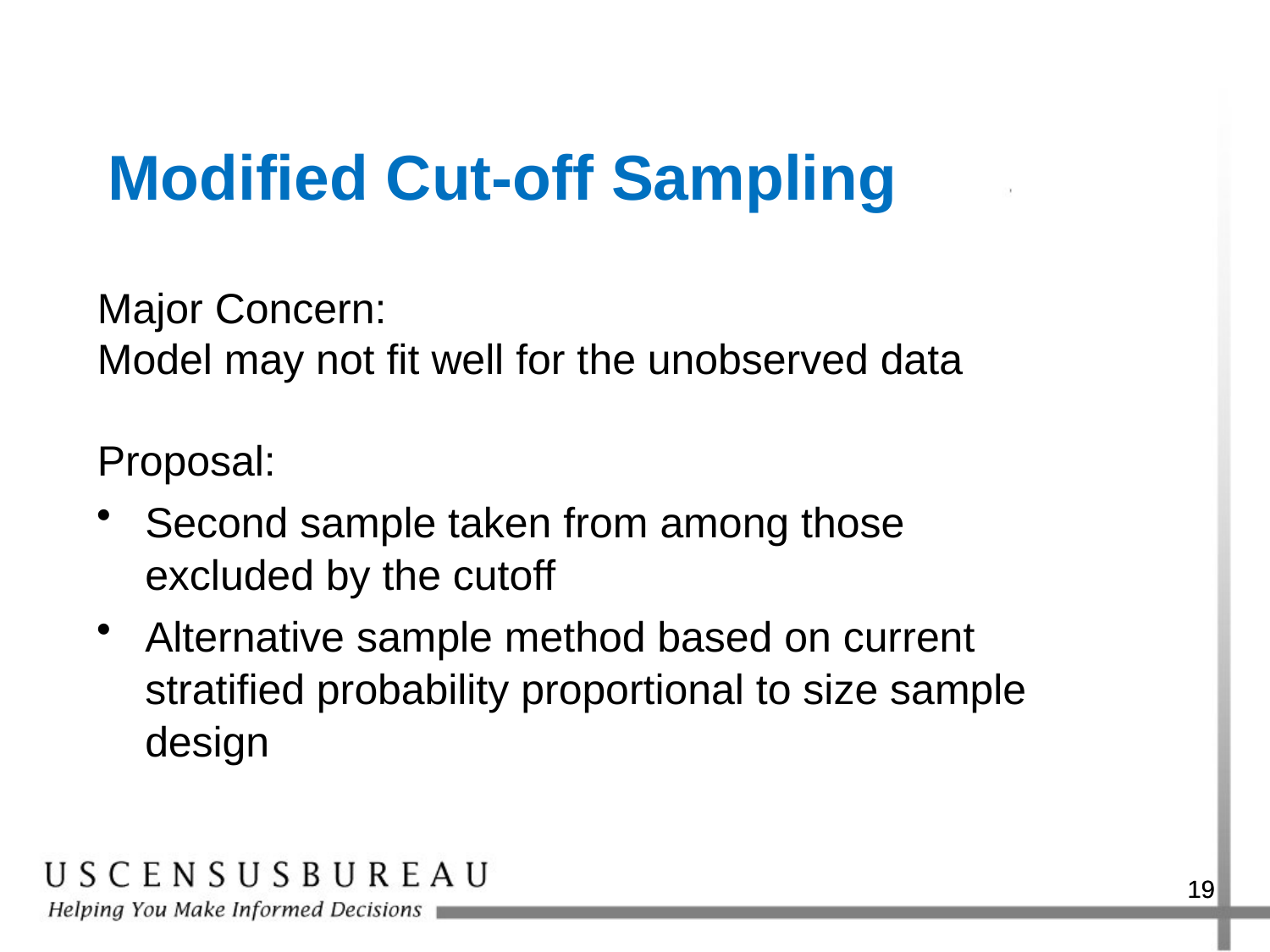

# Modified Cut-off Sampling
Major Concern:
Model may not fit well for the unobserved data

Proposal:
Second sample taken from among those excluded by the cutoff
Alternative sample method based on current stratified probability proportional to size sample design
19
19